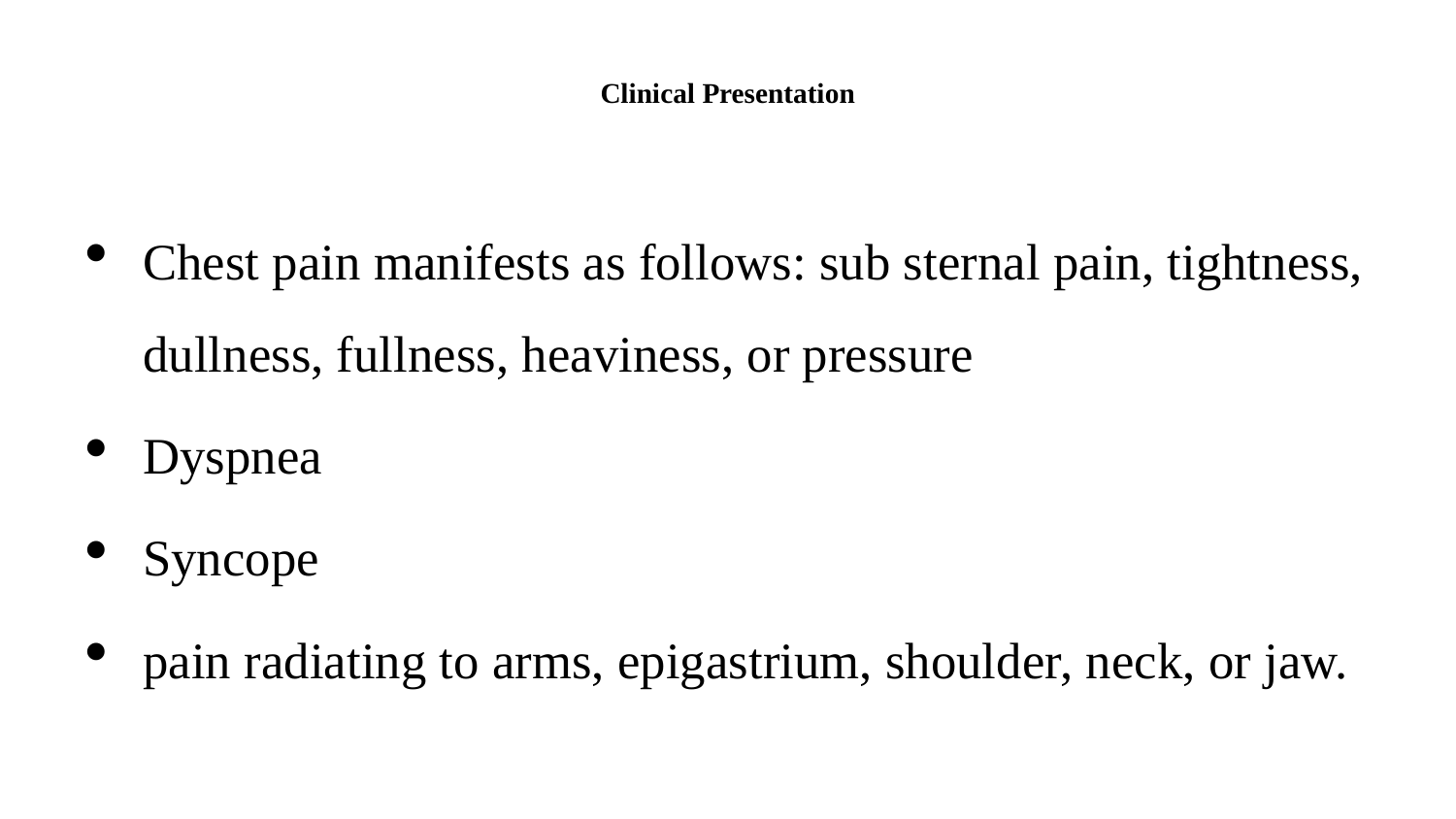

# Clinical Presentation
Chest pain manifests as follows: sub sternal pain, tightness, dullness, fullness, heaviness, or pressure
Dyspnea
Syncope
pain radiating to arms, epigastrium, shoulder, neck, or jaw.